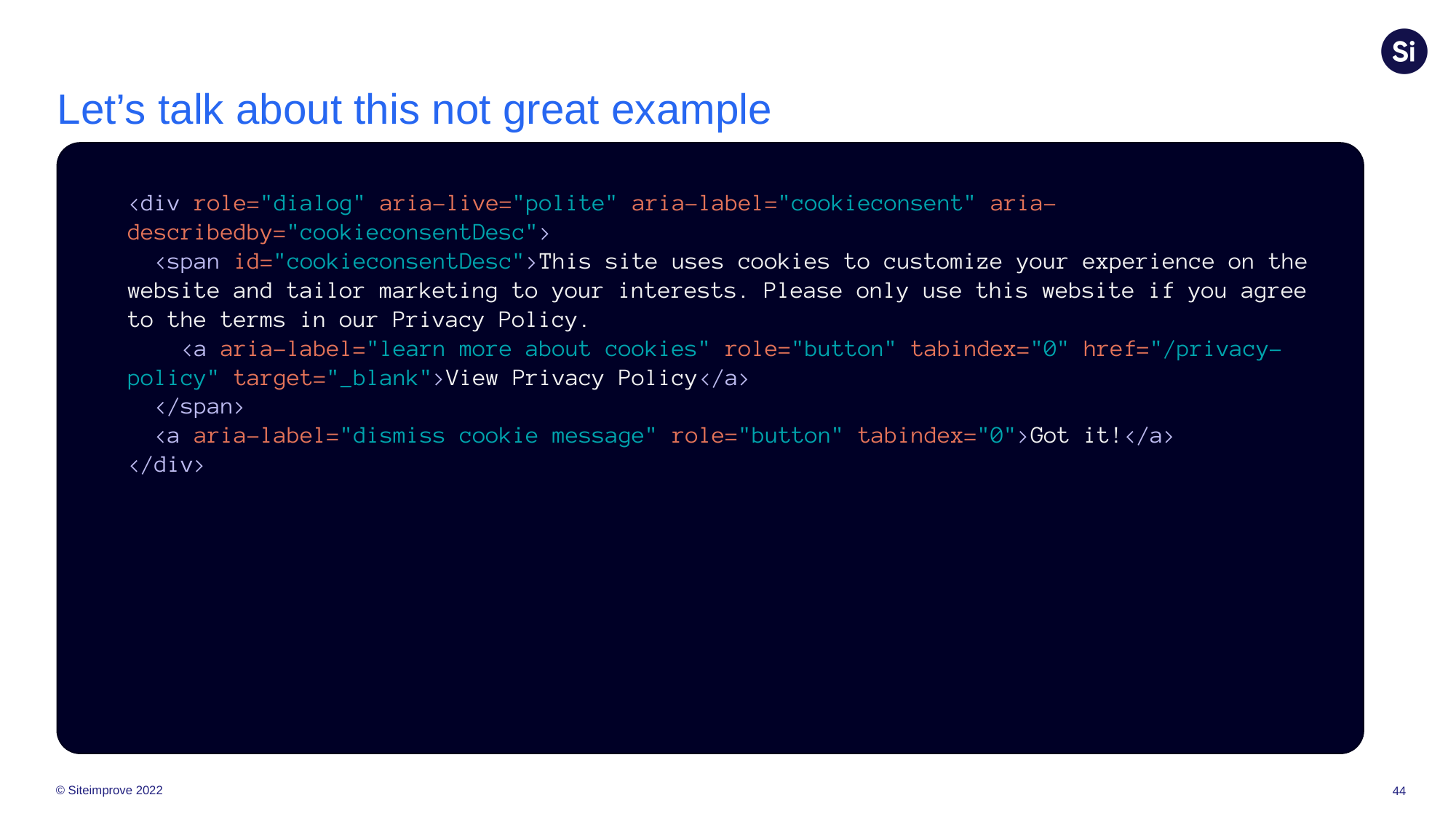

# Let’s talk about this not great example

<div role="dialog" aria-live="polite" aria-label="cookieconsent" aria-describedby="cookieconsentDesc">
  <span id="cookieconsentDesc">This site uses cookies to customize your experience on the website and tailor marketing to your interests. Please only use this website if you agree to the terms in our Privacy Policy.
    <a aria-label="learn more about cookies" role="button" tabindex="0" href="/privacy-policy" target="_blank">View Privacy Policy</a>
  </span>
  <a aria-label="dismiss cookie message" role="button" tabindex="0">Got it!</a>
</div>
44